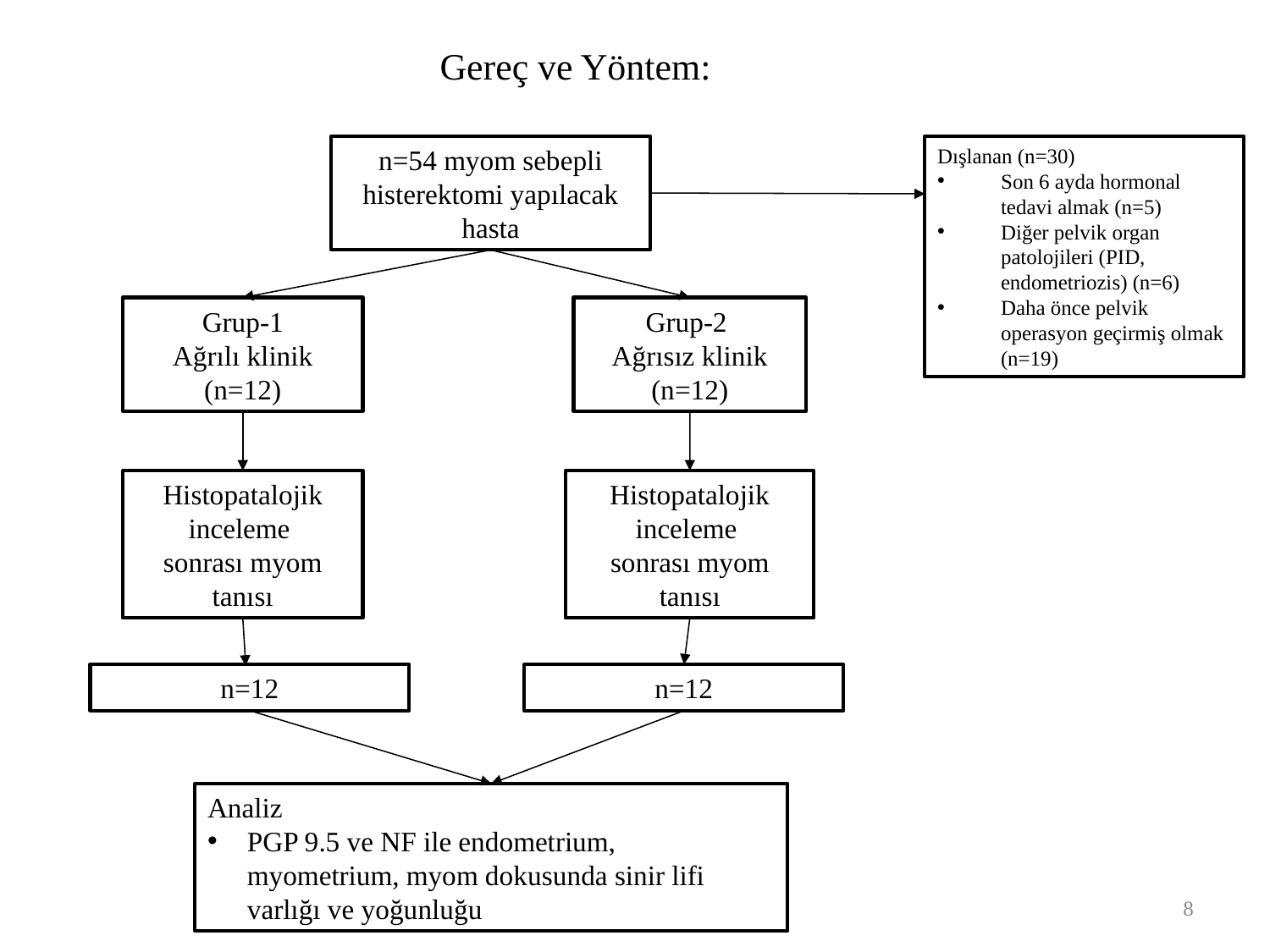

# Gereç ve Yöntem:
n=54 myom sebepli histerektomi yapılacak hasta
Dışlanan (n=30)
Son 6 ayda hormonal tedavi almak (n=5)
Diğer pelvik organ patolojileri (PID, endometriozis) (n=6)
Daha önce pelvik operasyon geçirmiş olmak (n=19)
Grup-1
Ağrılı klinik (n=12)
Grup-2
Ağrısız klinik (n=12)
Histopatalojik inceleme
sonrası myom tanısı
Histopatalojik inceleme
sonrası myom tanısı
n=12
n=12
Analiz
PGP 9.5 ve NF ile endometrium, myometrium, myom dokusunda sinir lifi varlığı ve yoğunluğu
8